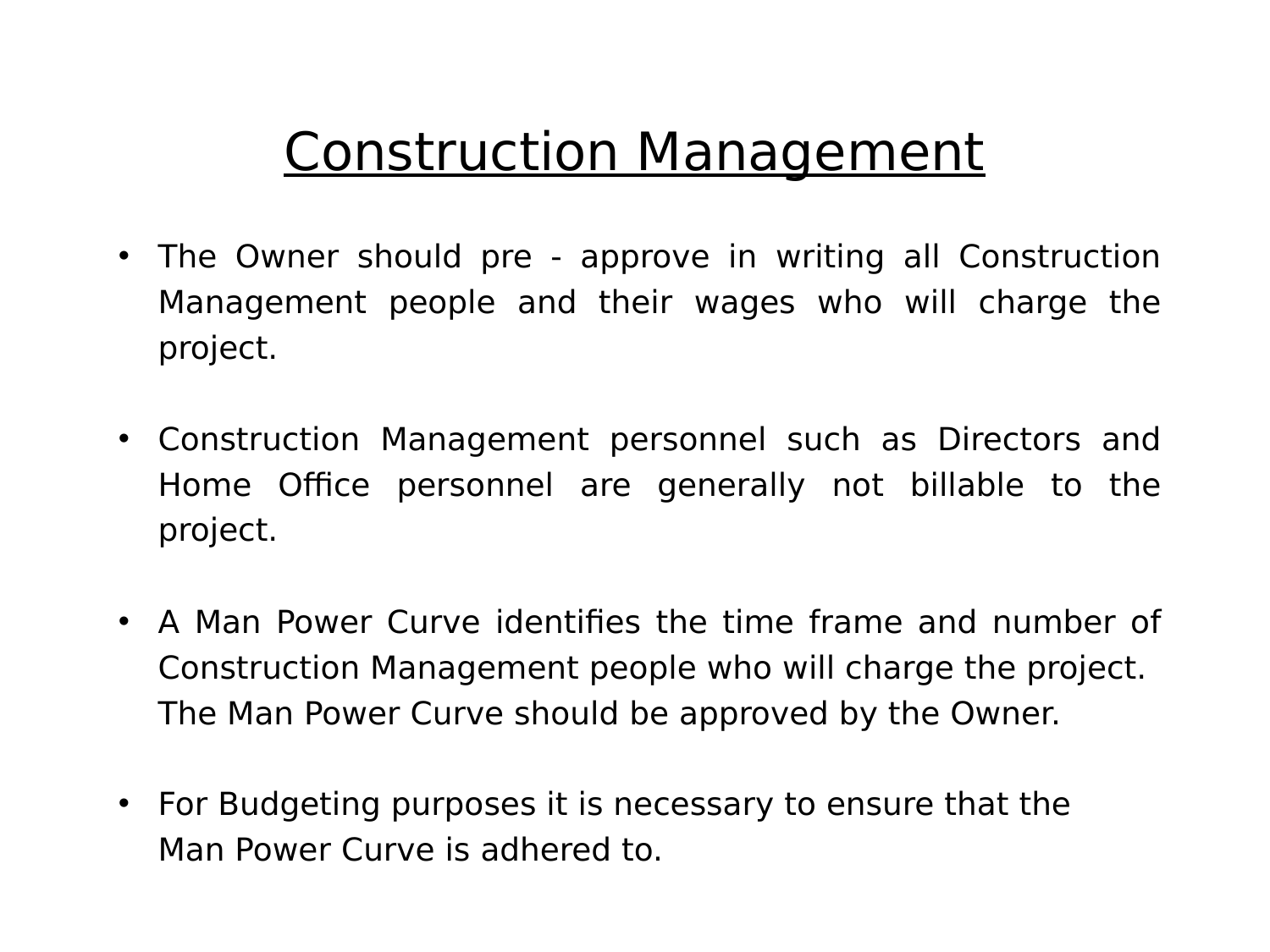

# Construction Management
The Owner should pre - approve in writing all Construction Management people and their wages who will charge the project.

Construction Management personnel such as Directors and Home Office personnel are generally not billable to the project.

A Man Power Curve identifies the time frame and number of Construction Management people who will charge the project.
 	The Man Power Curve should be approved by the Owner.

For Budgeting purposes it is necessary to ensure that the
	Man Power Curve is adhered to.